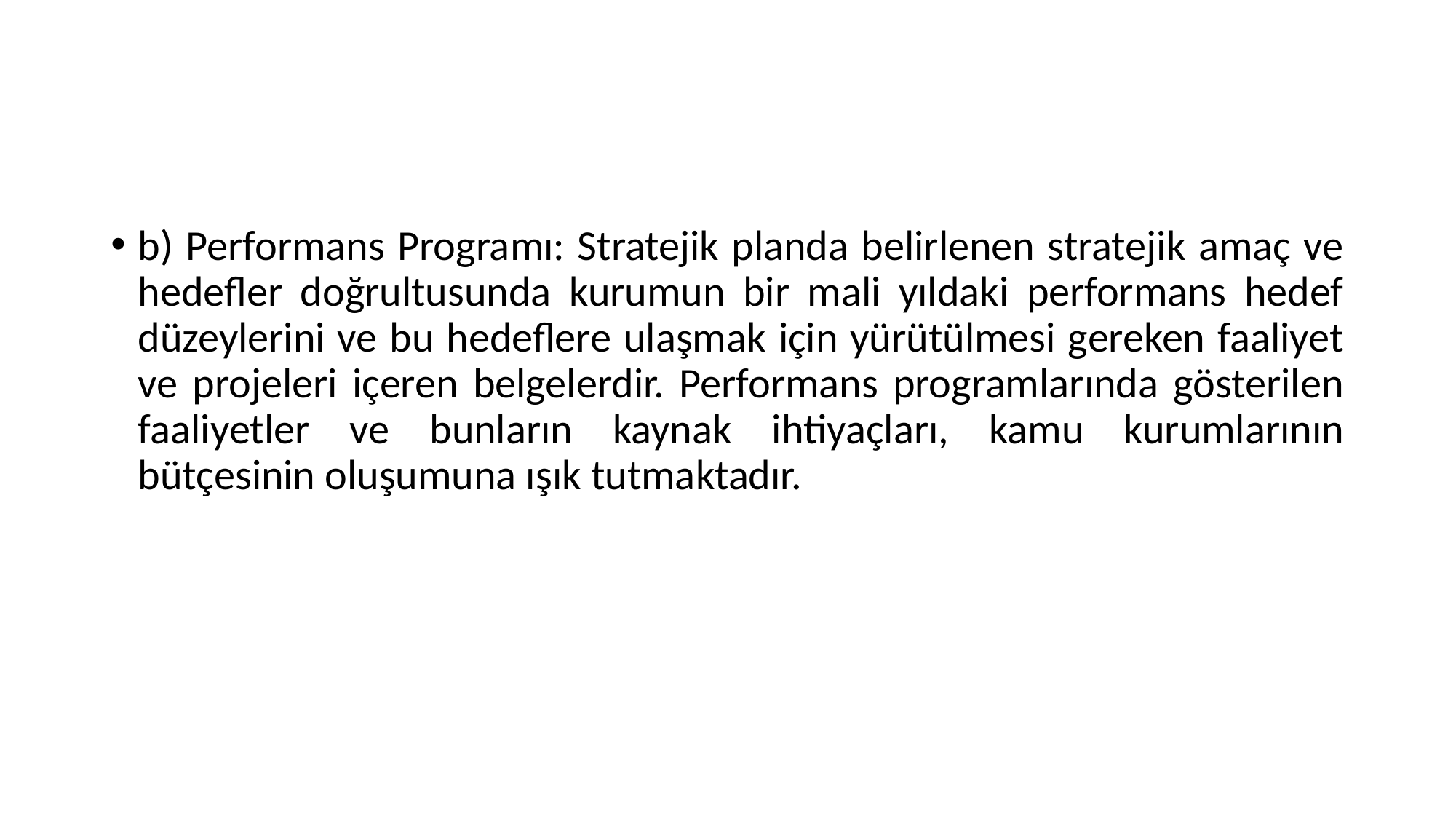

#
b) Performans Programı: Stratejik planda belirlenen stratejik amaç ve hedefler doğrultusunda kurumun bir mali yıldaki performans hedef düzeylerini ve bu hedeflere ulaşmak için yürütülmesi gereken faaliyet ve projeleri içeren belgelerdir. Performans programlarında gösterilen faaliyetler ve bunların kaynak ihtiyaçları, kamu kurumlarının bütçesinin oluşumuna ışık tutmaktadır.